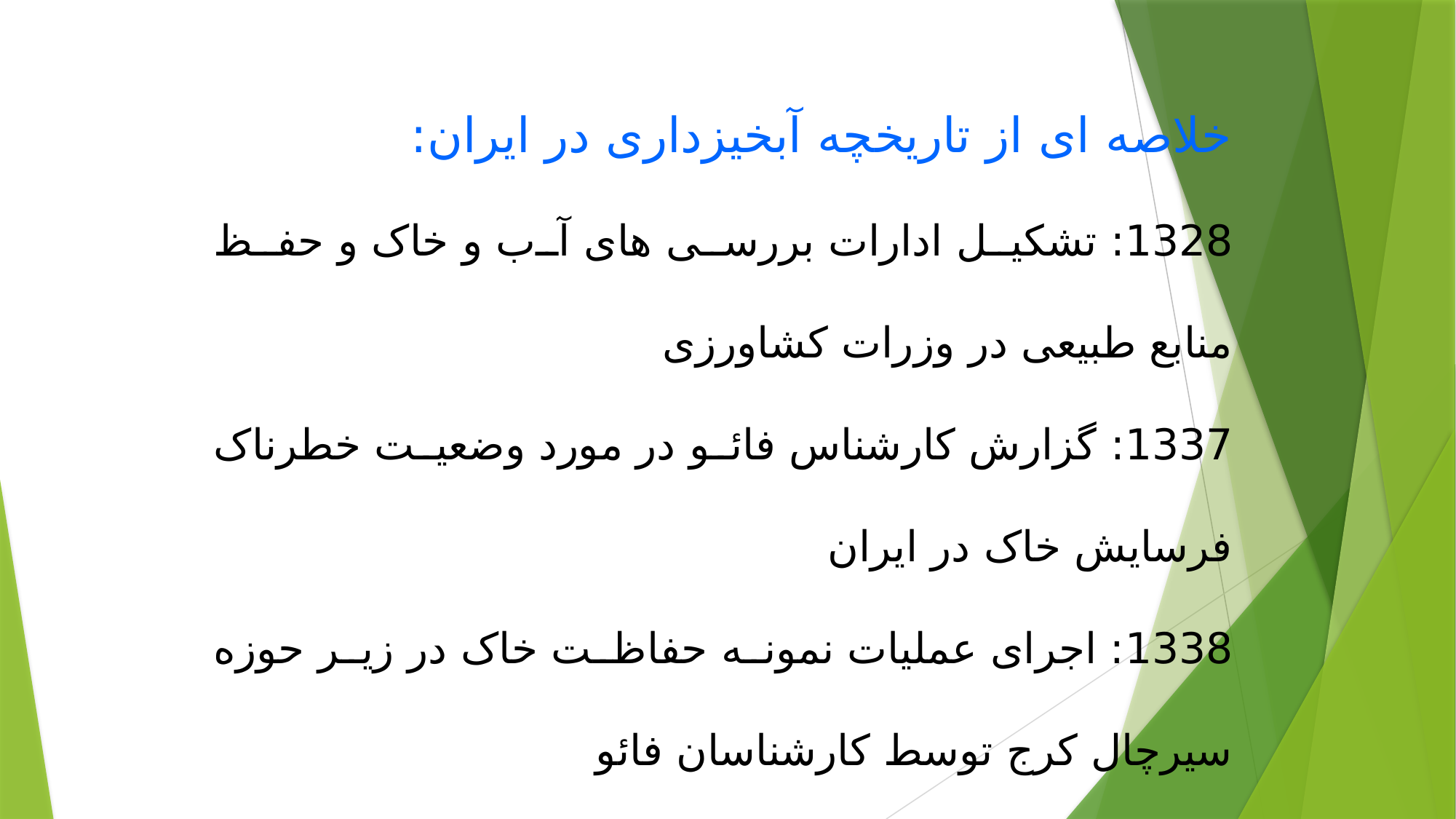

خلاصه ای از تاریخچه آبخیزداری در ایران:
1328: تشکیل ادارات بررسی های آب و خاک و حفظ منابع طبیعی در وزرات کشاورزی
1337: گزارش کارشناس فائو در مورد وضعیت خطرناک فرسایش خاک در ایران
1338: اجرای عملیات نمونه حفاظت خاک در زیر حوزه سیرچال کرج توسط کارشناسان فائو